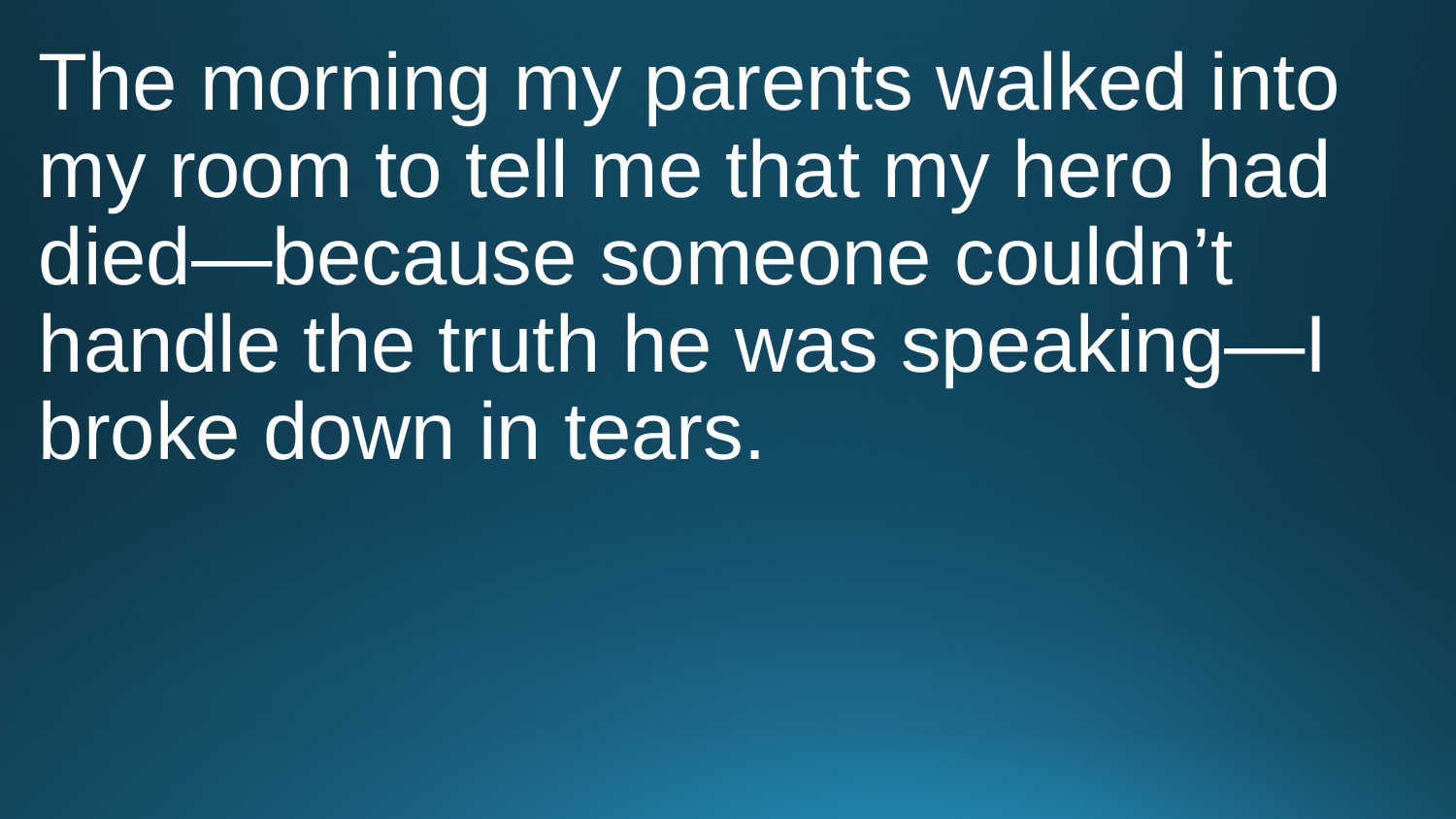

# The morning my parents walked into my room to tell me that my hero had died—because someone couldn’t handle the truth he was speaking—I broke down in tears.